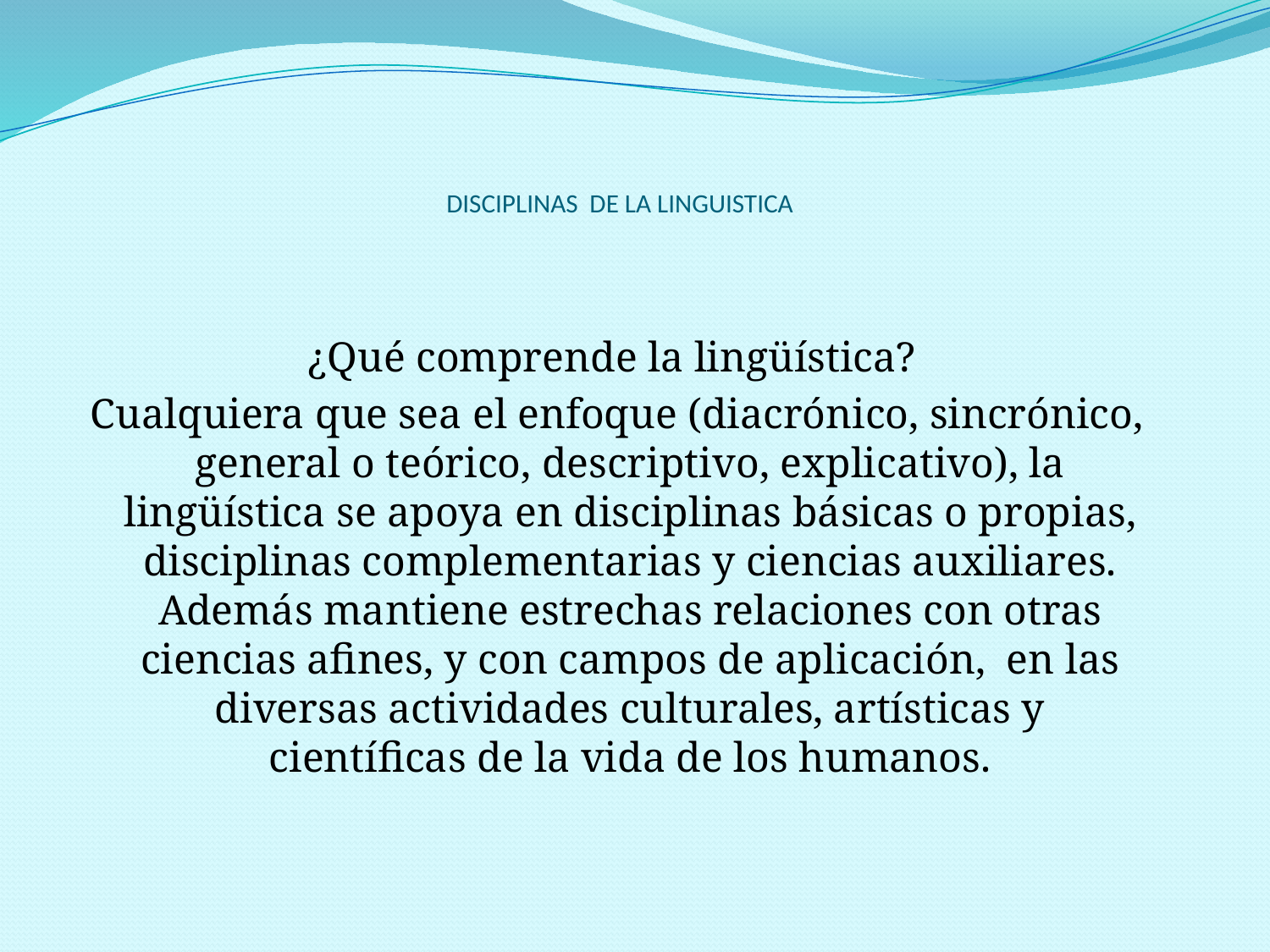

# DISCIPLINAS  DE LA LINGUISTICA

¿Qué comprende la lingüística?
 Cualquiera que sea el enfoque (diacrónico, sincrónico, general o teórico, descriptivo, explicativo), la lingüística se apoya en disciplinas básicas o propias, disciplinas complementarias y ciencias auxiliares. Además mantiene estrechas relaciones con otras ciencias afines, y con campos de aplicación,  en las diversas actividades culturales, artísticas y científicas de la vida de los humanos.